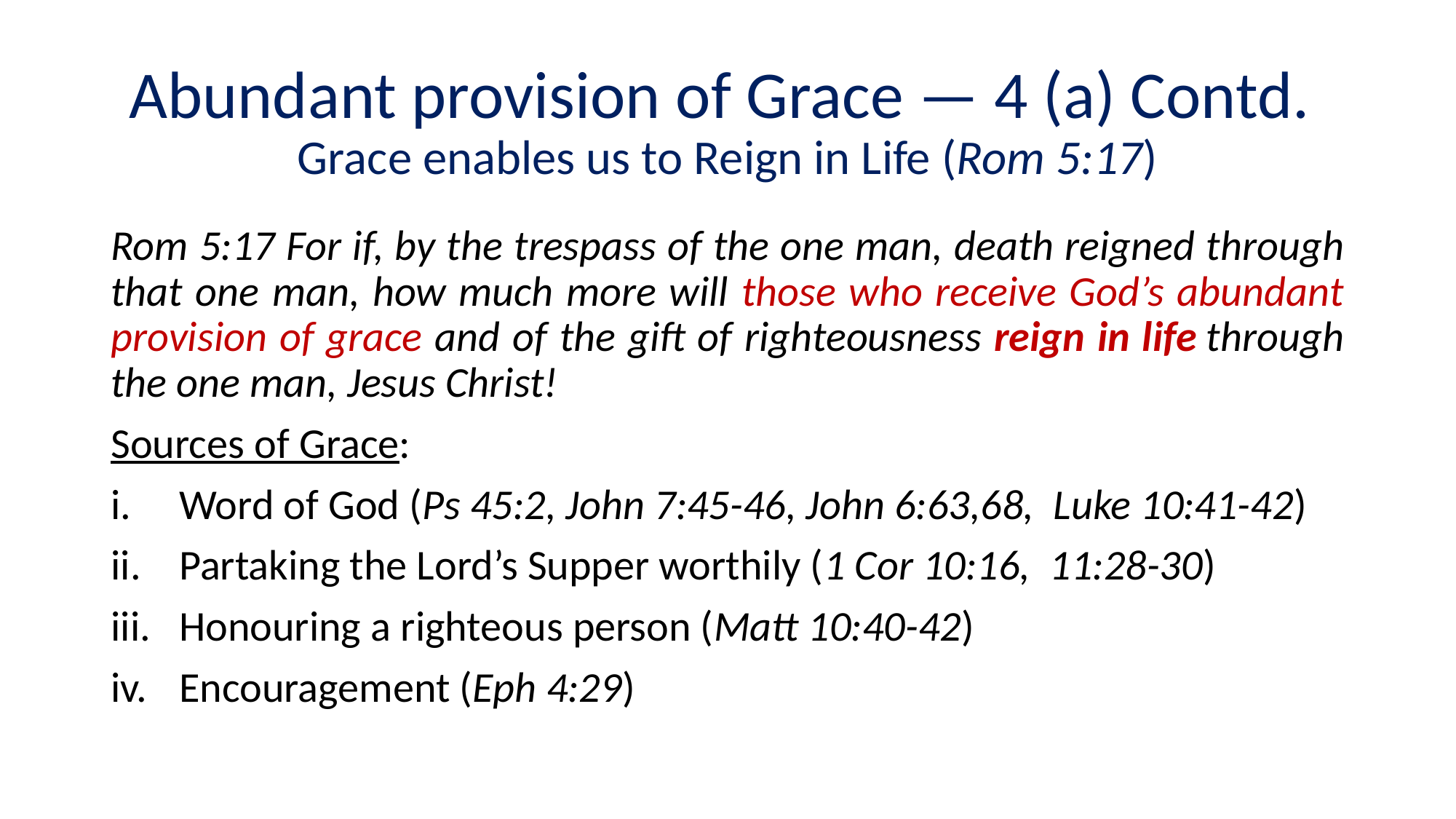

# Abundant provision of Grace — 4 (a) Contd. Grace enables us to Reign in Life (Rom 5:17)
Rom 5:17 For if, by the trespass of the one man, death reigned through that one man, how much more will those who receive God’s abundant provision of grace and of the gift of righteousness reign in life through the one man, Jesus Christ!
Sources of Grace:
Word of God (Ps 45:2, John 7:45-46, John 6:63,68,  Luke 10:41-42)
Partaking the Lord’s Supper worthily (1 Cor 10:16,  11:28-30)
Honouring a righteous person (Matt 10:40-42)
Encouragement (Eph 4:29)